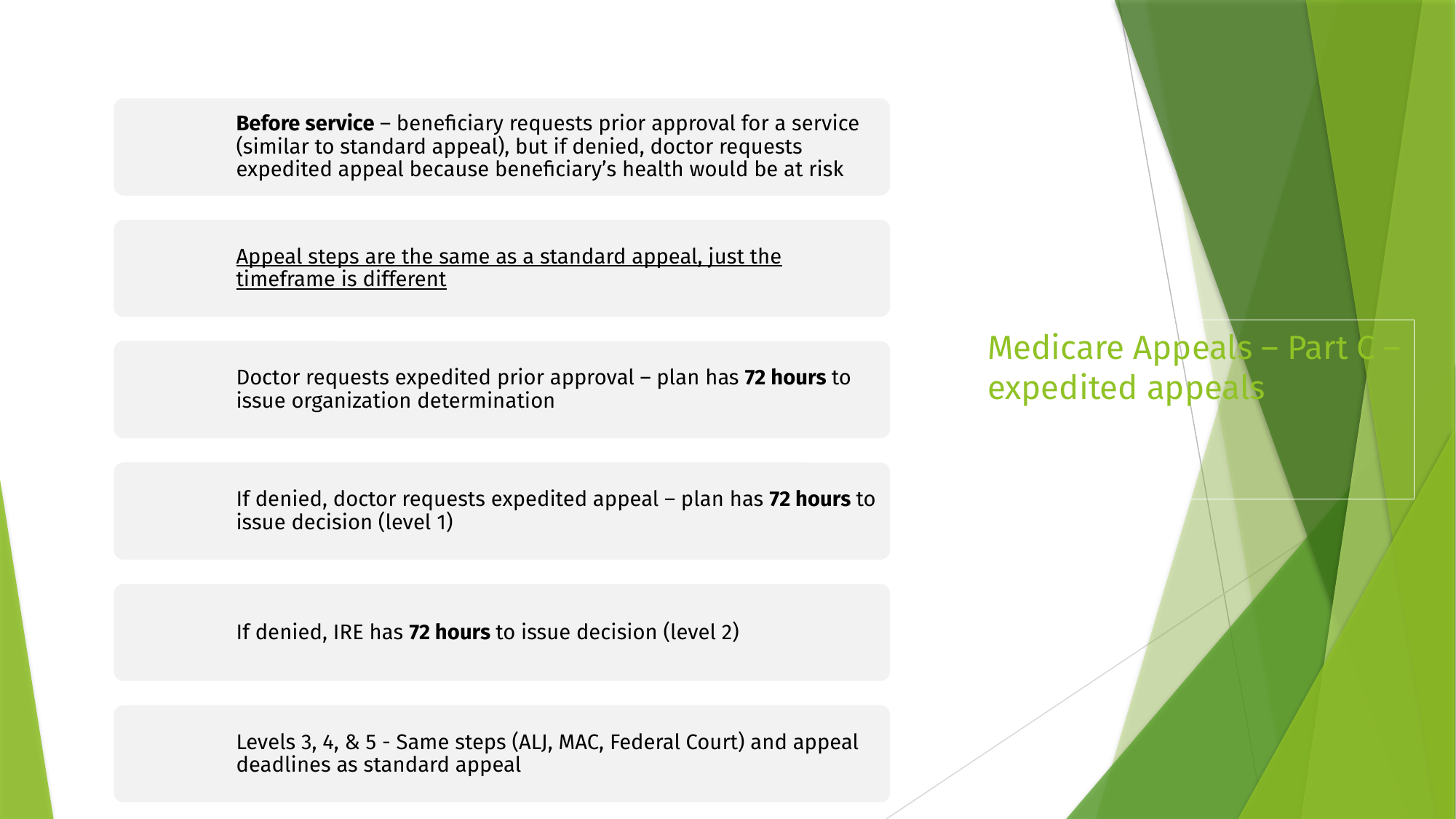

Before service – beneficiary requests prior approval for a service (similar to standard appeal), but if denied, doctor requests expedited appeal because beneficiary’s health would be at risk
Appeal steps are the same as a standard appeal, just the timeframe is different
Doctor requests expedited prior approval – plan has 72 hours to issue organization determination
If denied, doctor requests expedited appeal – plan has 72 hours to issue decision (level 1)
If denied, IRE has 72 hours to issue decision (level 2)
Levels 3, 4, & 5 - Same steps (ALJ, MAC, Federal Court) and appeal deadlines as standard appeal
# Medicare Appeals – Part C – expedited appeals